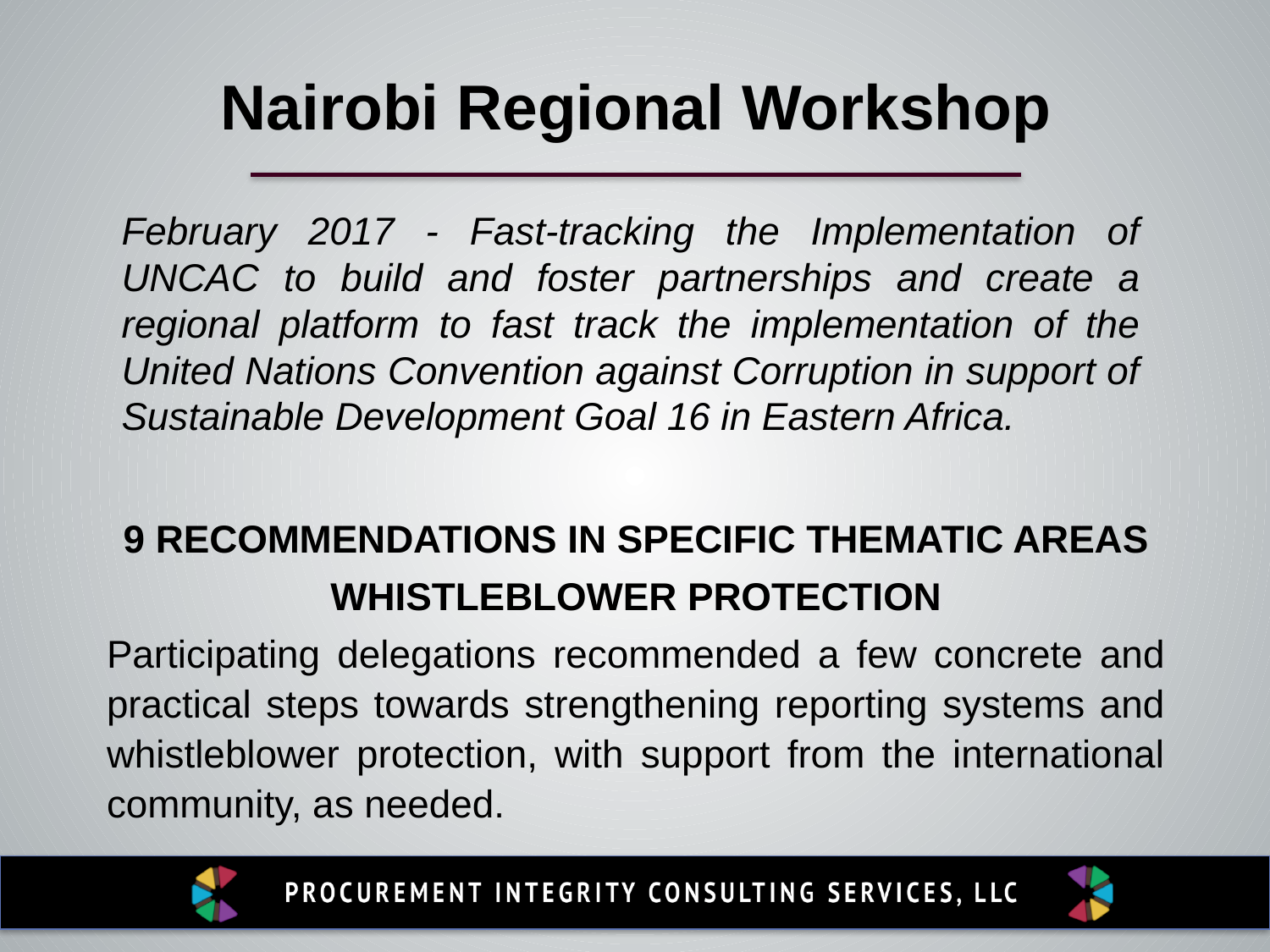

Nairobi Regional Workshop
February 2017 - Fast-tracking the Implementation of UNCAC to build and foster partnerships and create a regional platform to fast track the implementation of the United Nations Convention against Corruption in support of Sustainable Development Goal 16 in Eastern Africa.
9 RECOMMENDATIONS IN SPECIFIC THEMATIC AREAS
WHISTLEBLOWER PROTECTION
Participating delegations recommended a few concrete and practical steps towards strengthening reporting systems and whistleblower protection, with support from the international community, as needed.